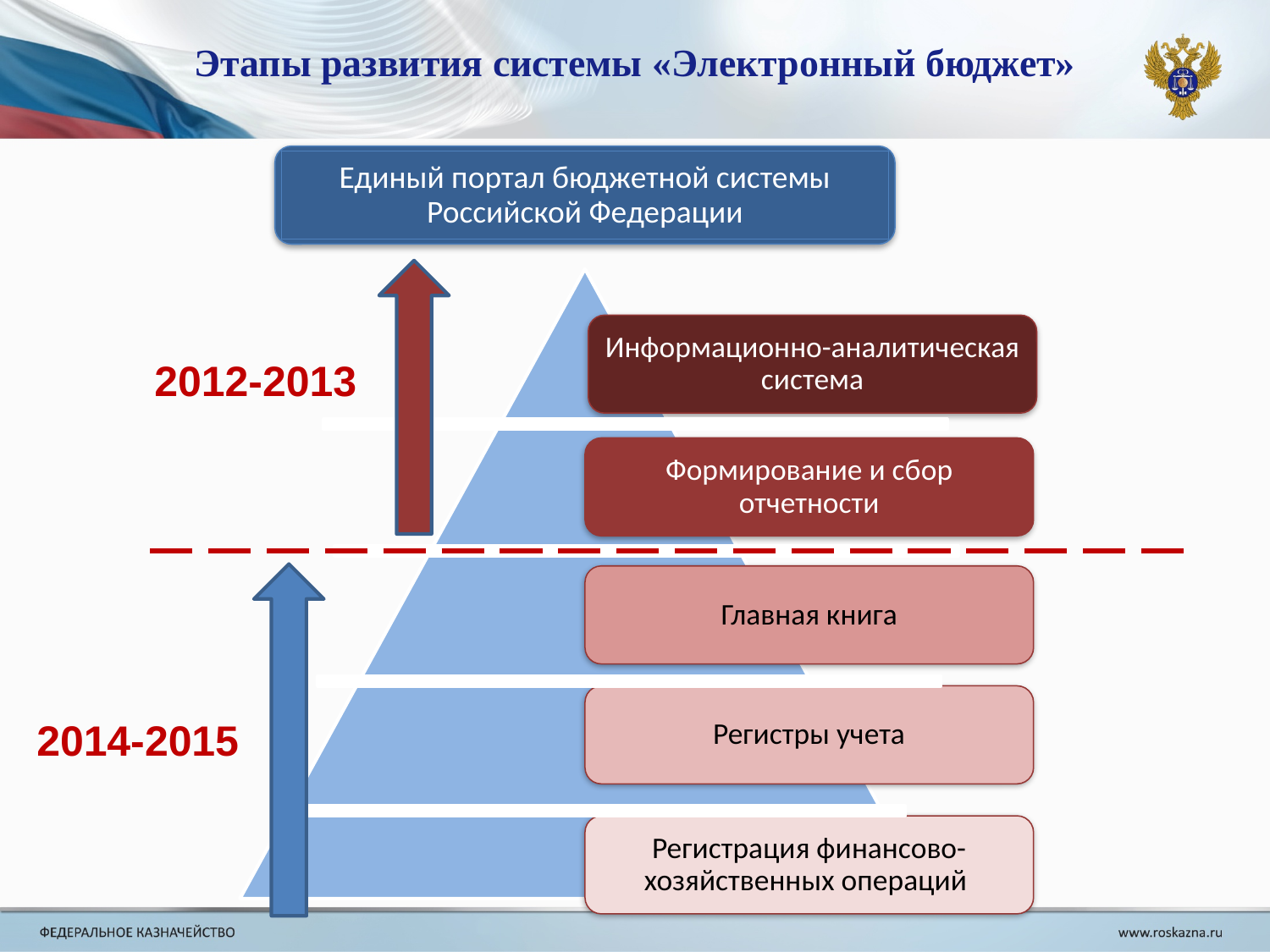

Этапы развития системы «Электронный бюджет»

Единый портал бюджетной системы Российской Федерации
Информационно-аналитическая система
Формирование и сбор отчетности
Главная книга
Регистры учета
Регистрация финансово-хозяйственных операций

2012-2013

2014-2015